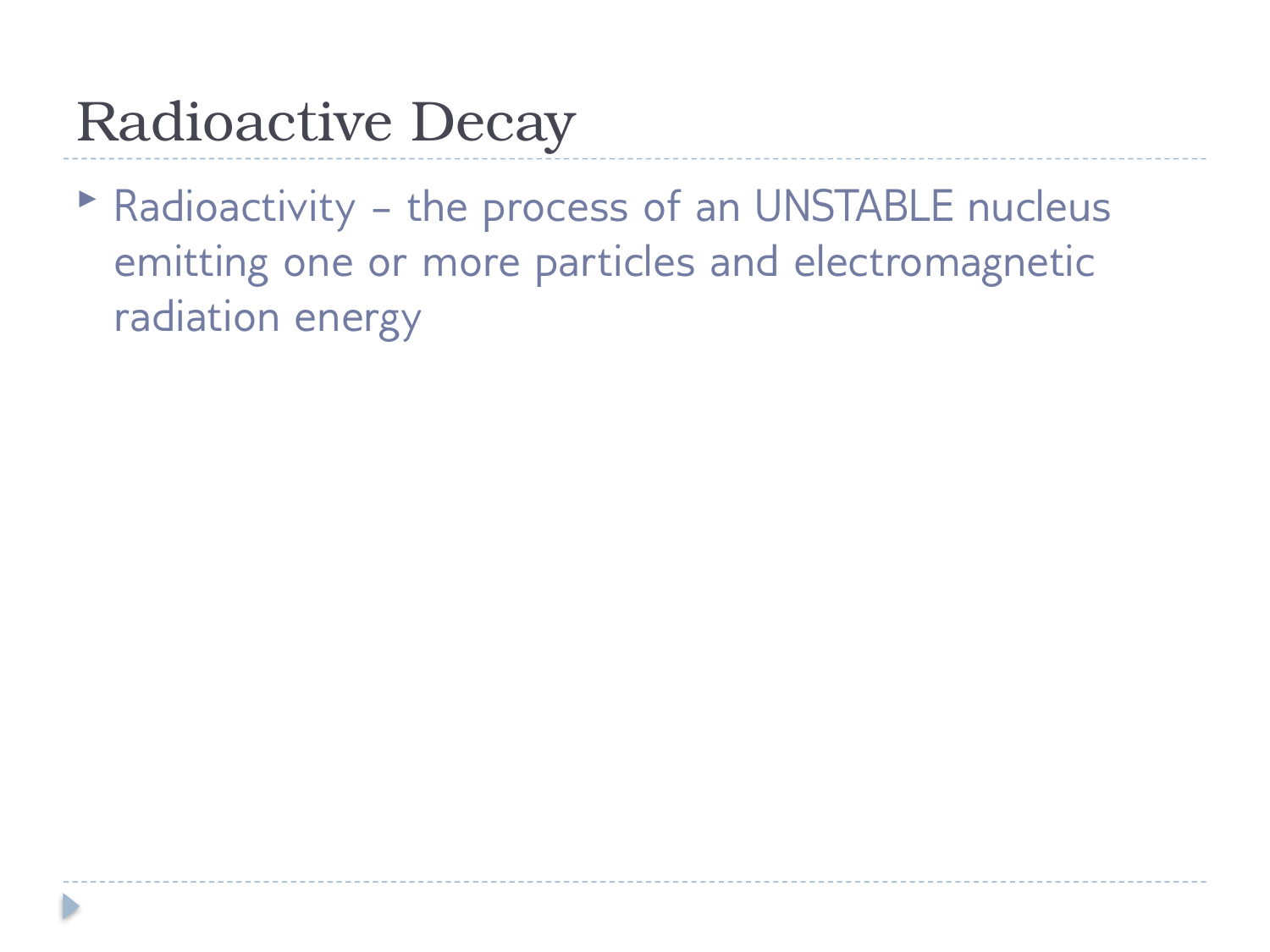

# Radioactive Decay
Radioactivity – the process of an UNSTABLE nucleus emitting one or more particles and electromagnetic radiation energy